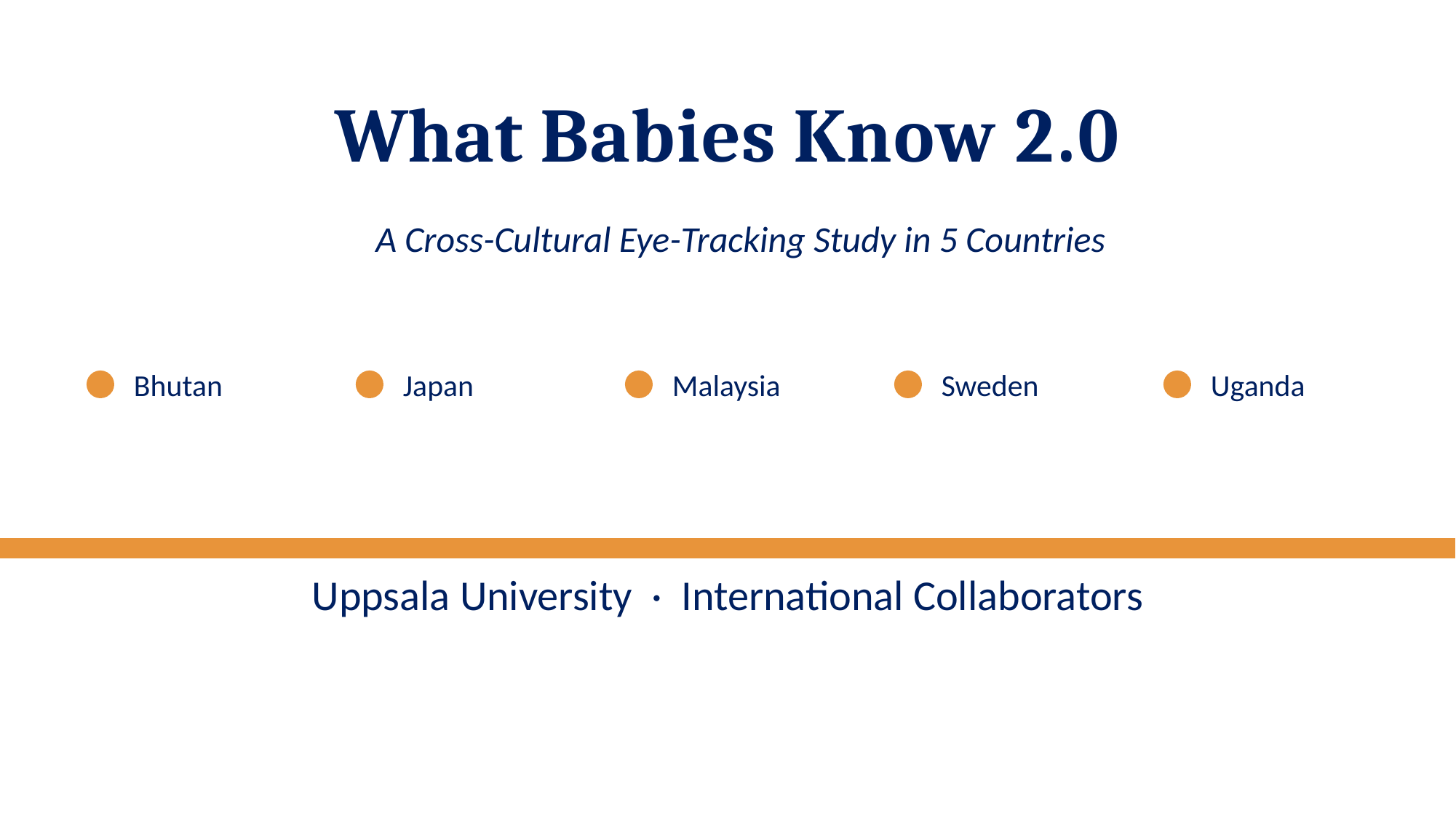

What Babies Know 2.0
A Cross-Cultural Eye-Tracking Study in 5 Countries
Bhutan
Japan
Malaysia
Sweden
Uganda

Uppsala University  ·  International Collaborators